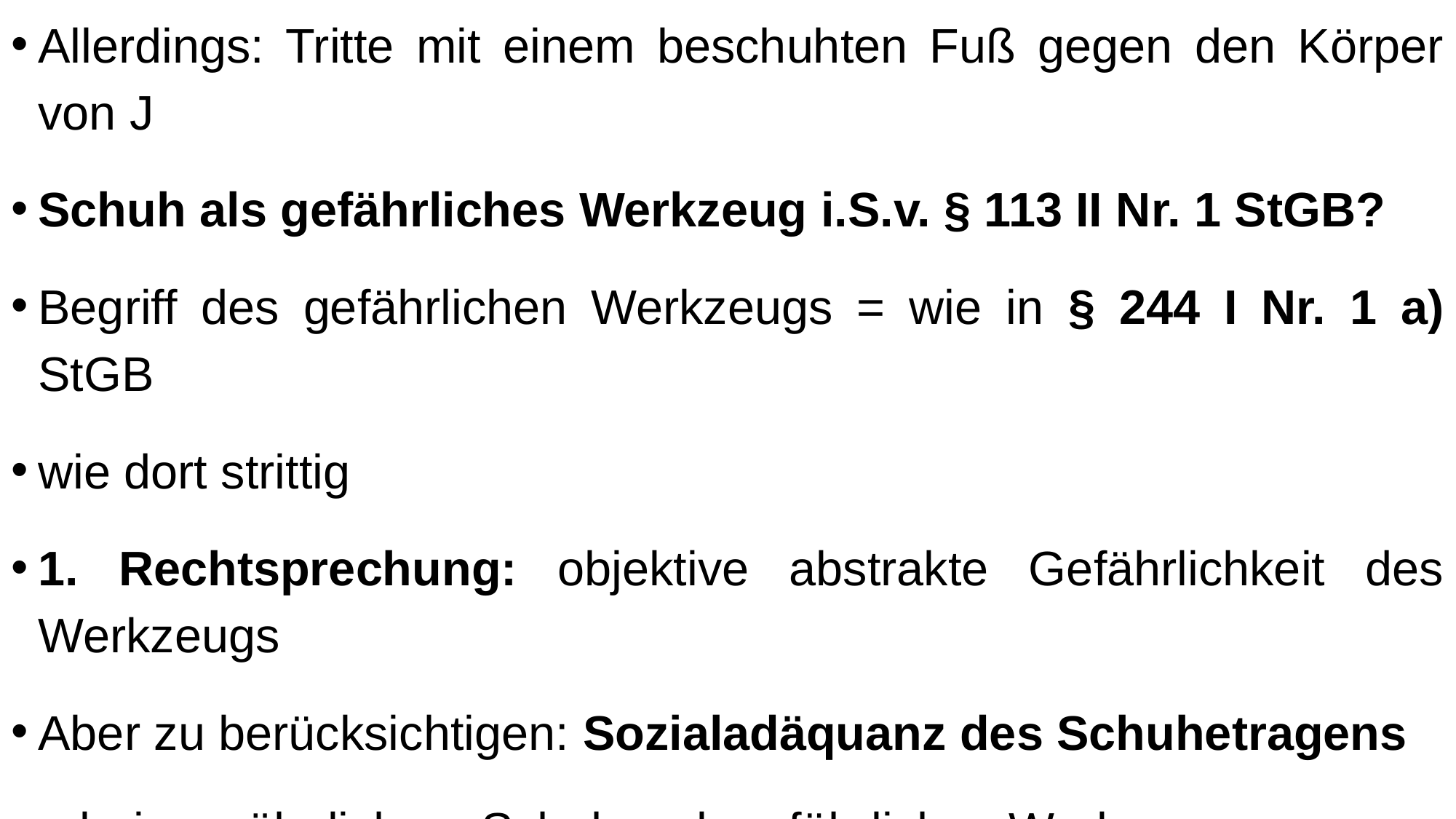

Allerdings: Tritte mit einem beschuhten Fuß gegen den Körper von J
Schuh als gefährliches Werkzeug i.S.v. § 113 II Nr. 1 StGB?
Begriff des gefährlichen Werkzeugs = wie in § 244 I Nr. 1 a) StGB
wie dort strittig
1. Rechtsprechung: objektive abstrakte Gefährlichkeit des Werkzeugs
Aber zu berücksichtigen: Sozialadäquanz des Schuhetragens
= bei gewöhnlichem Schuhwerk gefährliches Werkzeug –